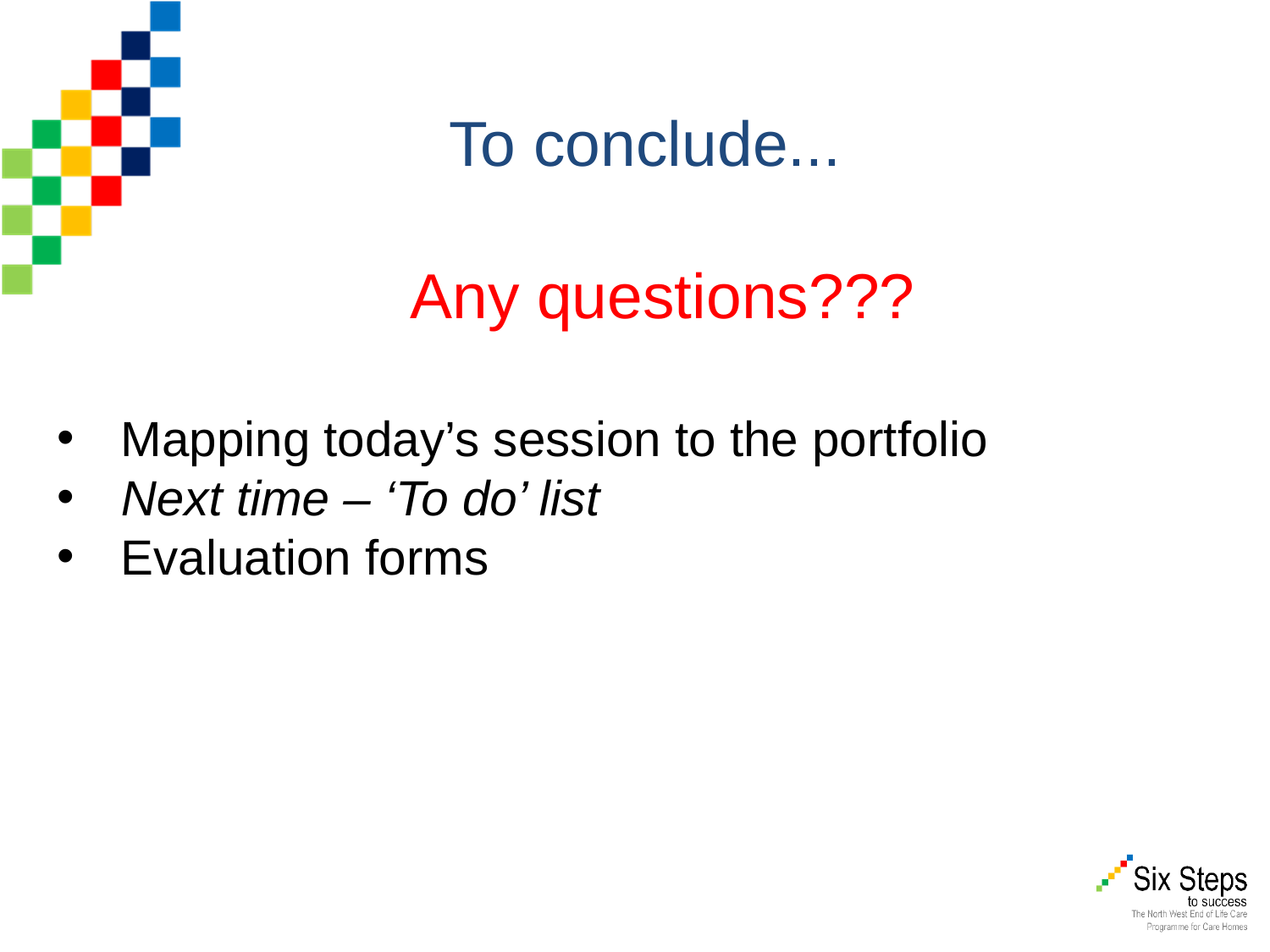

To conclude...

  Any questions???

Mapping today’s session to the portfolio
Next time – ‘To do’ list
Evaluation forms